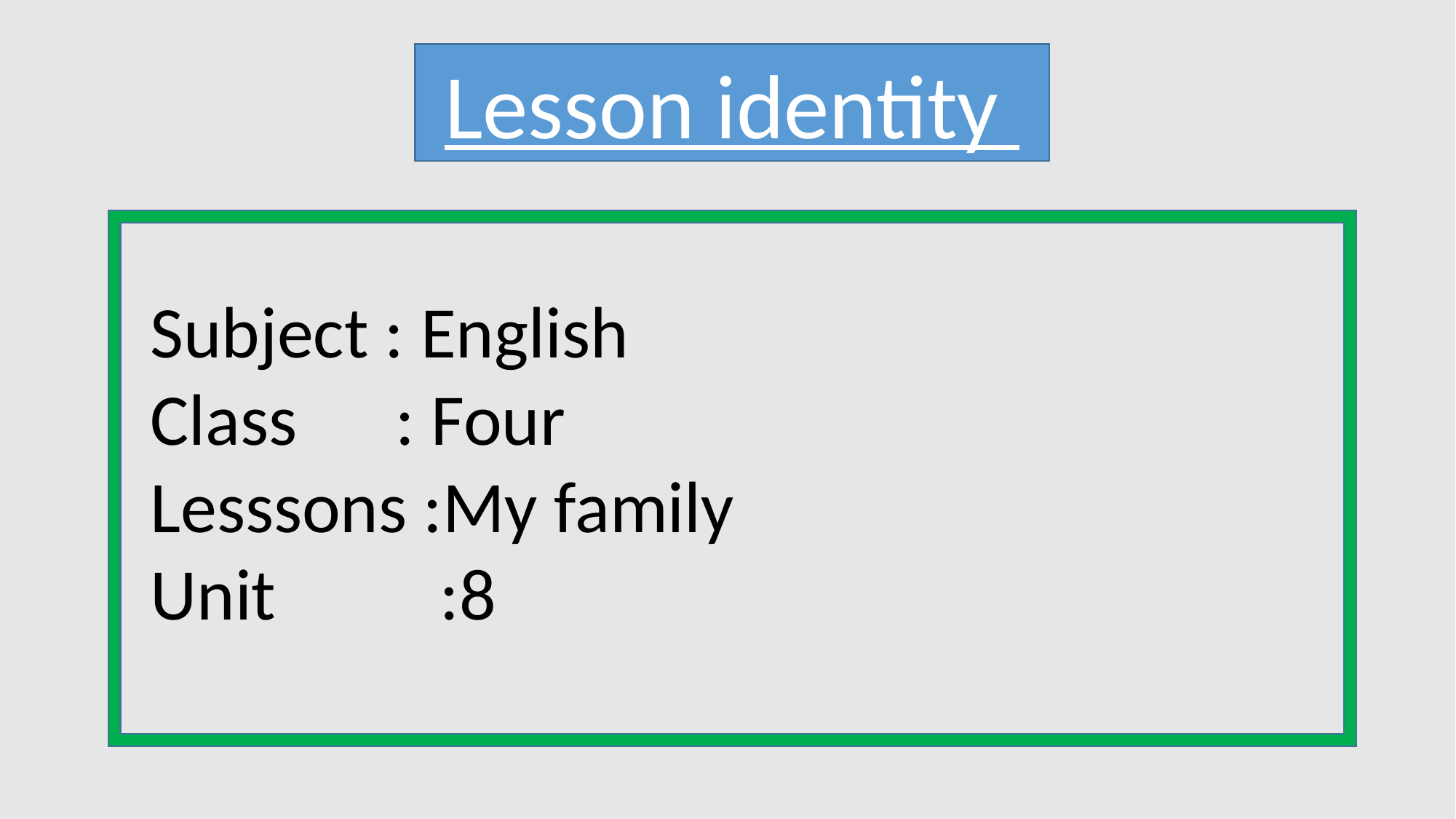

Lesson identity

Subject : English
Class      : Four
Lesssons :My family
Unit          :8